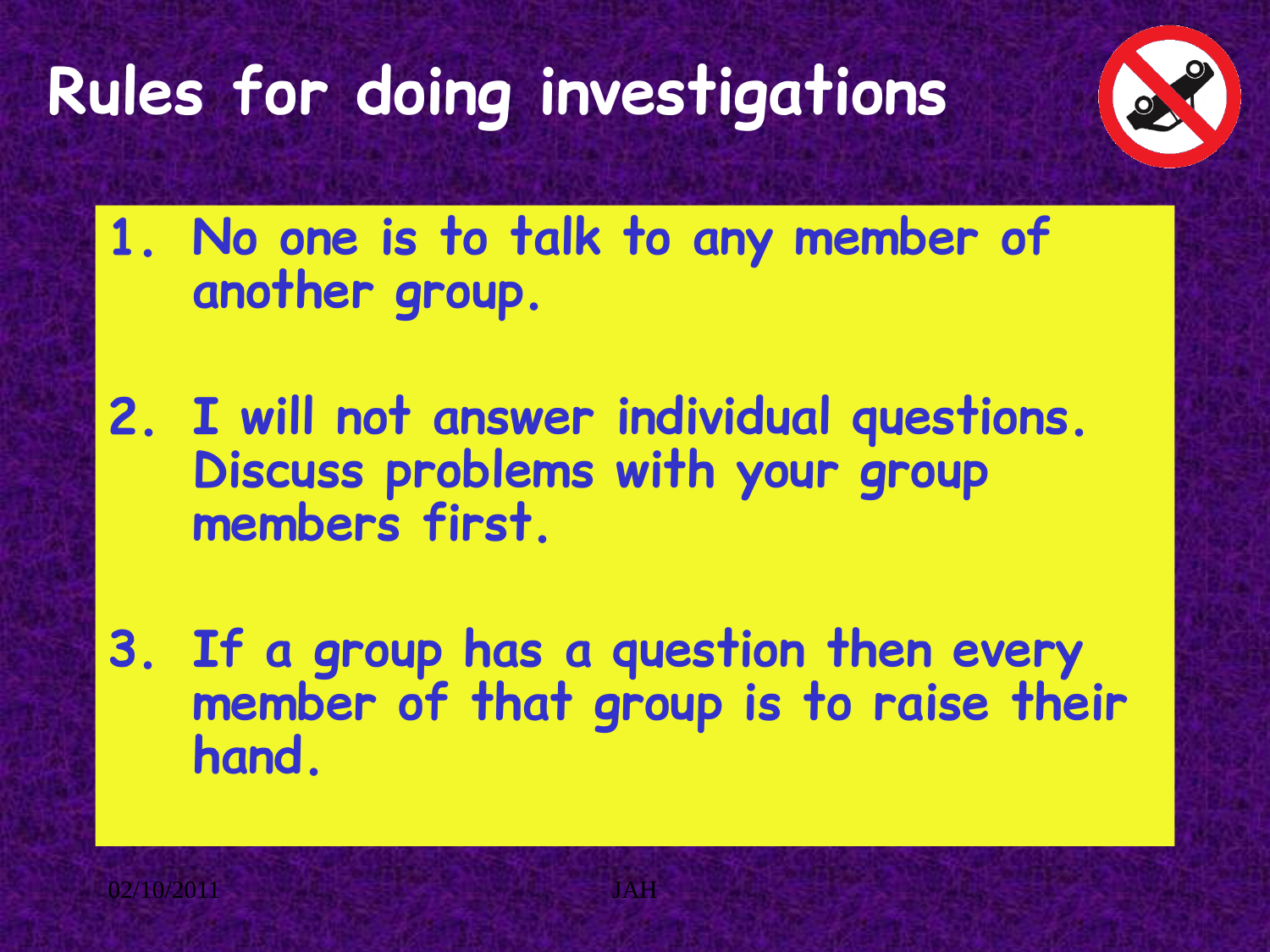

# Rules for doing investigations
1.	No one is to talk to any member of another group.

I will not answer individual questions. Discuss problems with your group members first.

3.	If a group has a question then every member of that group is to raise their hand.

02/10/2011
JAH